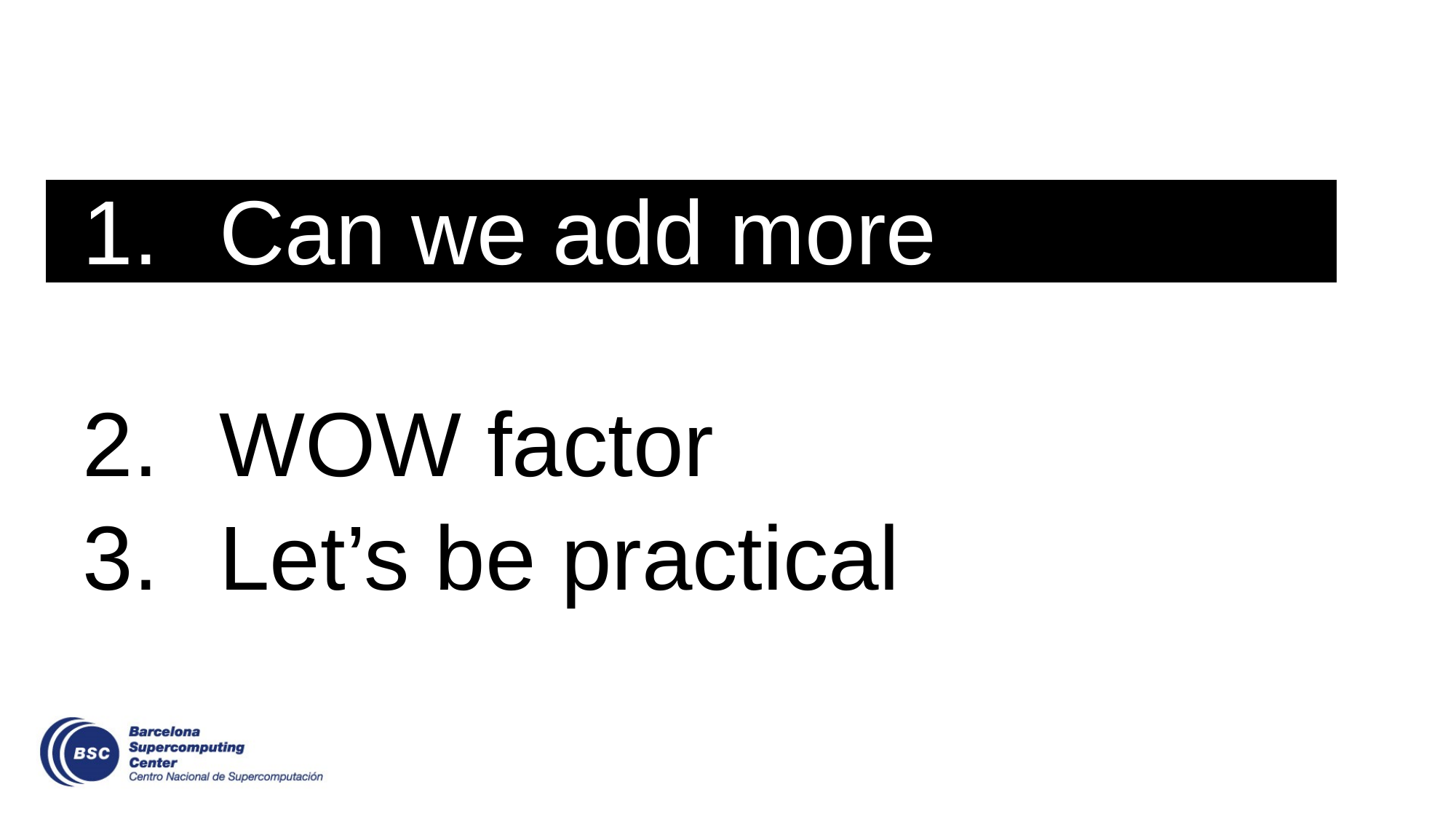

Can we add more information?
WOW factor
Let’s be practical